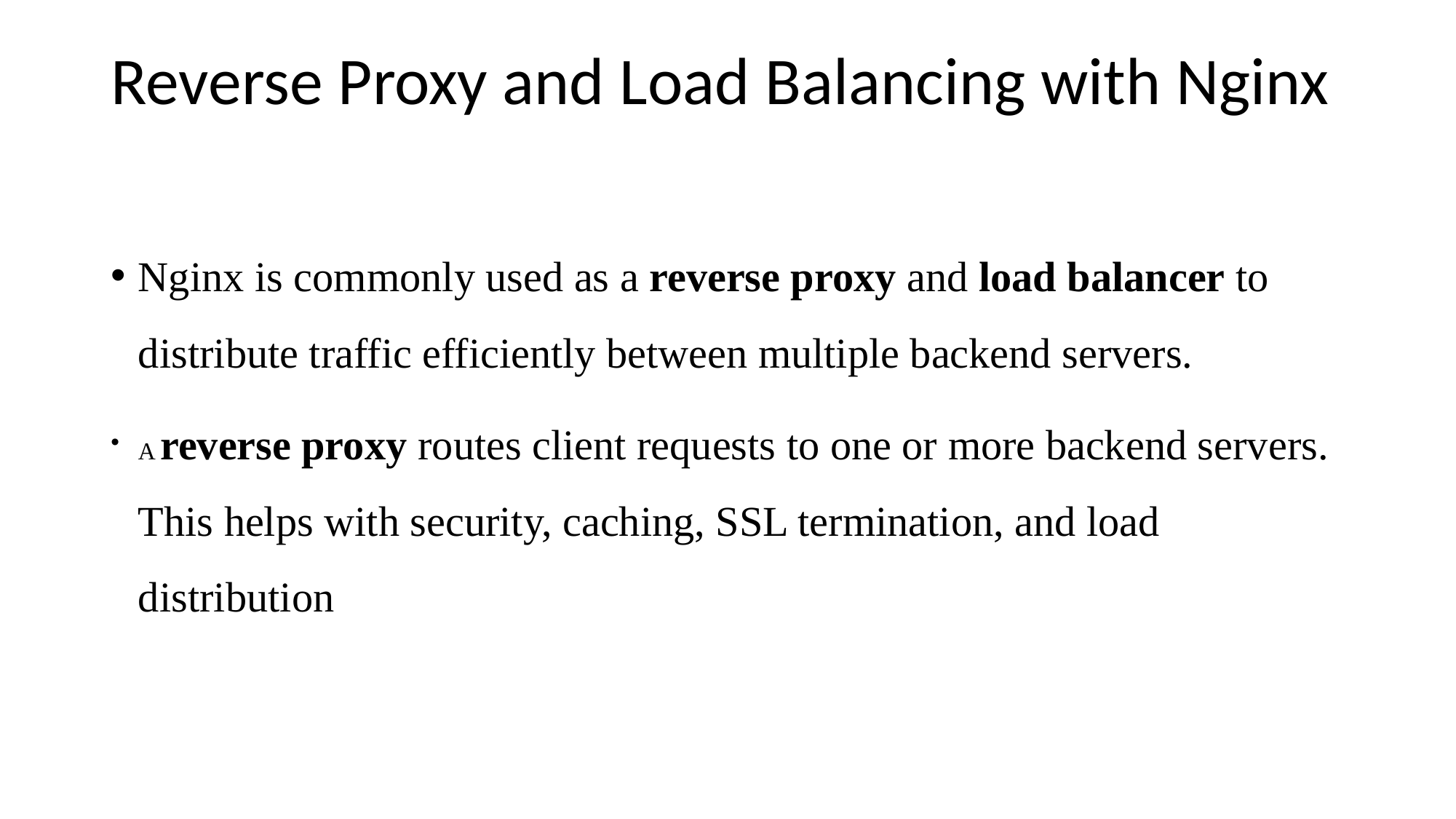

# Reverse Proxy and Load Balancing with Nginx
Nginx is commonly used as a reverse proxy and load balancer to distribute traffic efficiently between multiple backend servers.
A reverse proxy routes client requests to one or more backend servers. This helps with security, caching, SSL termination, and load distribution